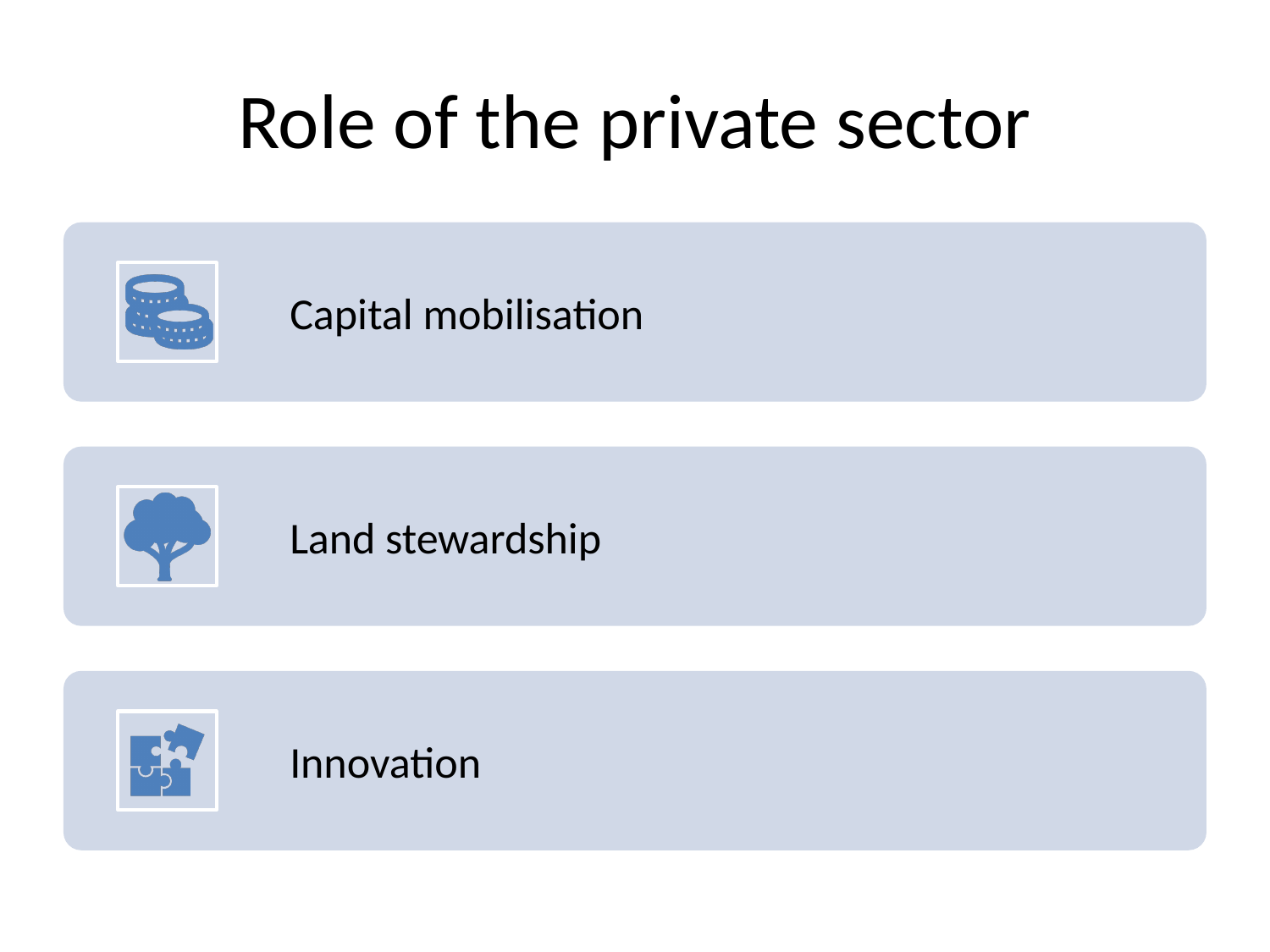

# Role of the private sector
Capital mobilisation
Land stewardship
Innovation